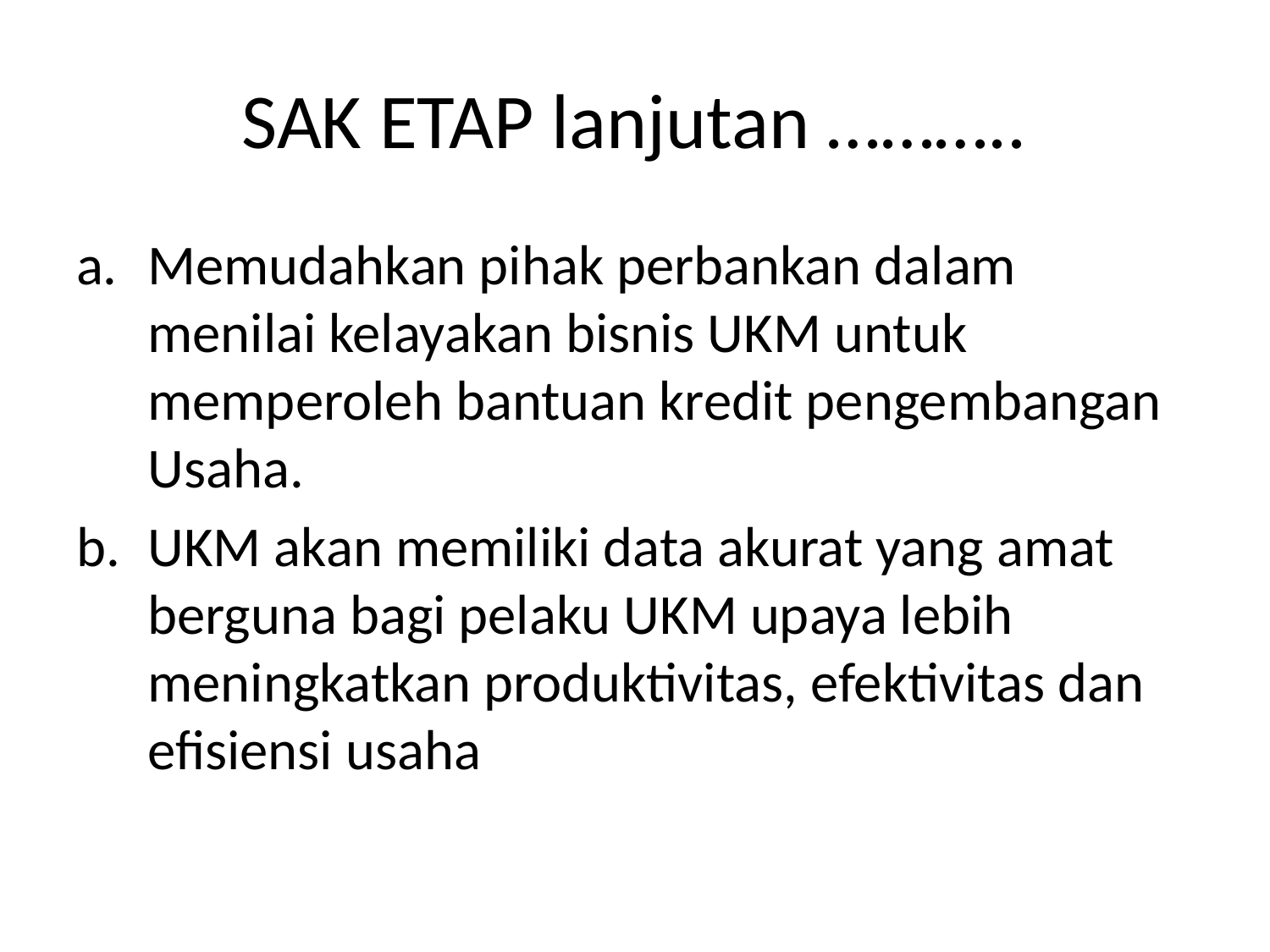

# SAK ETAP lanjutan ………..
Memudahkan pihak perbankan dalam menilai kelayakan bisnis UKM untuk memperoleh bantuan kredit pengembangan Usaha.
UKM akan memiliki data akurat yang amat berguna bagi pelaku UKM upaya lebih meningkatkan produktivitas, efektivitas dan efisiensi usaha